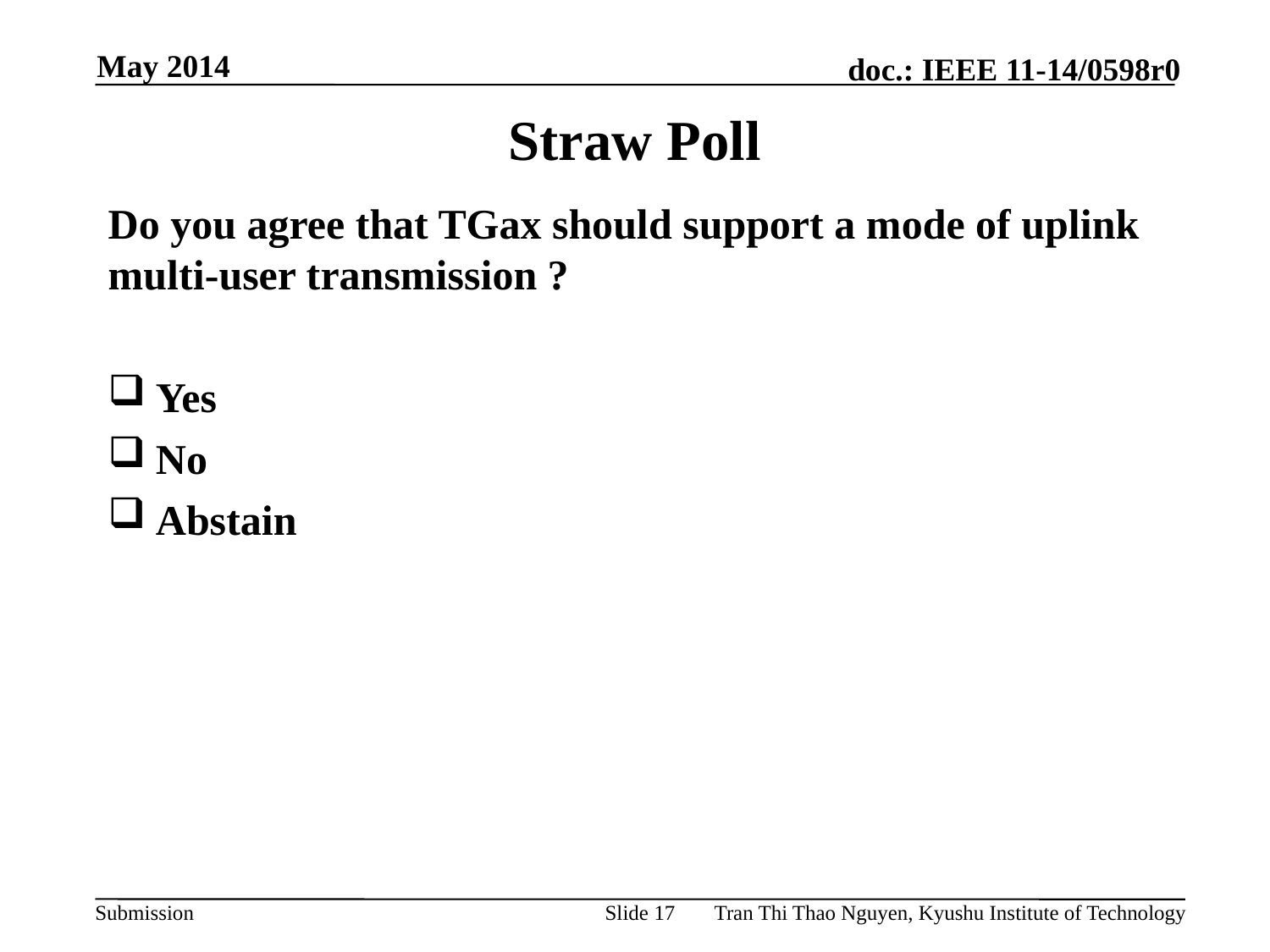

May 2014
# Straw Poll
Do you agree that TGax should support a mode of uplink multi-user transmission ?

Yes
No
Abstain

Slide 17
Tran Thi Thao Nguyen, Kyushu Institute of Technology